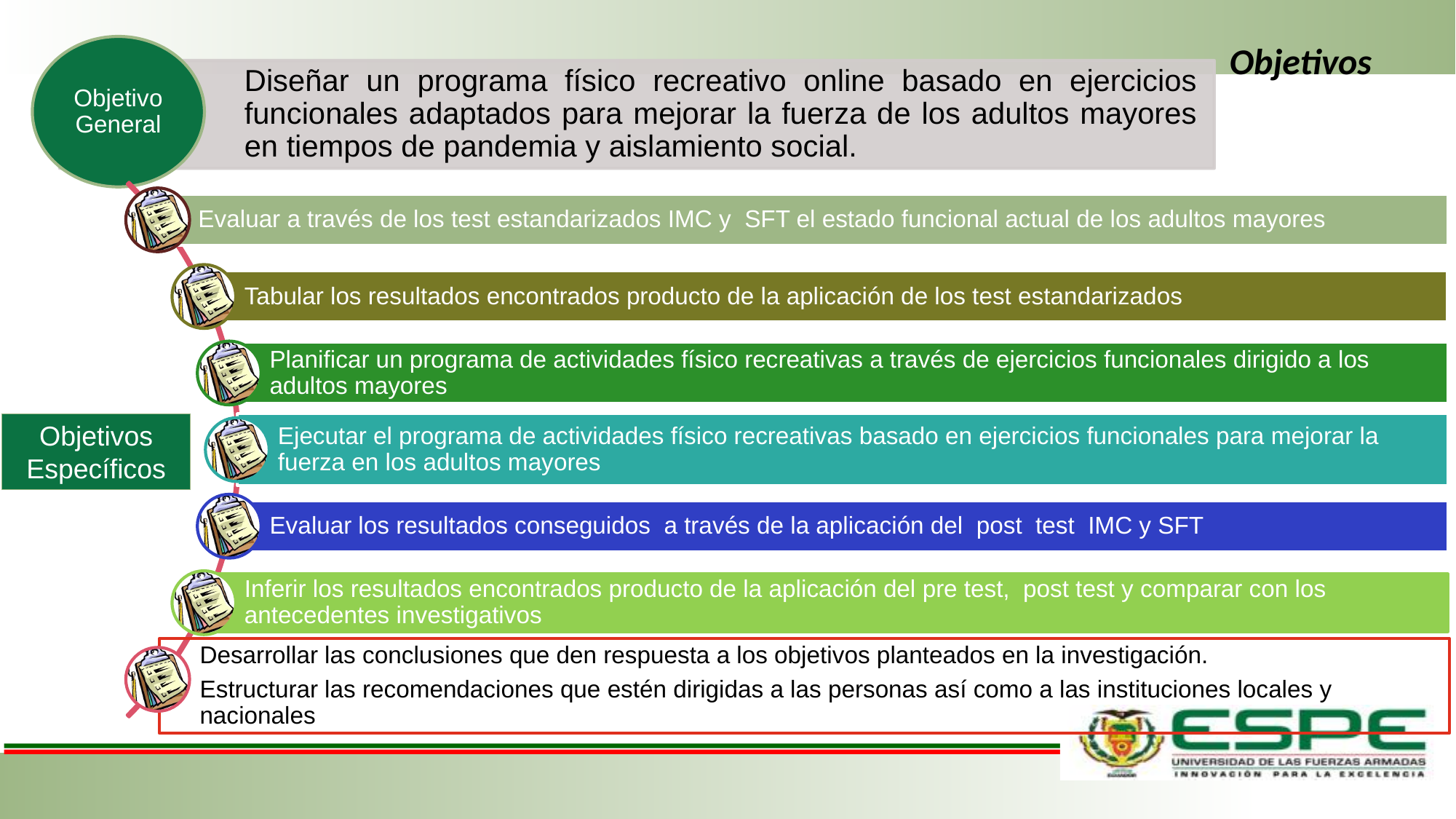

# Objetivos
Diseñar un programa físico recreativo online basado en ejercicios funcionales adaptados para mejorar la fuerza de los adultos mayores en tiempos de pandemia y aislamiento social.
Objetivo General

Evaluar a través de los test estandarizados IMC y  SFT el estado funcional actual de los adultos mayores
Tabular los resultados encontrados producto de la aplicación de los test estandarizados
Planificar un programa de actividades físico recreativas a través de ejercicios funcionales dirigido a los adultos mayores
Ejecutar el programa de actividades físico recreativas basado en ejercicios funcionales para mejorar la fuerza en los adultos mayores
Evaluar los resultados conseguidos  a través de la aplicación del  post  test  IMC y SFT
Inferir los resultados encontrados producto de la aplicación del pre test,  post test y comparar con los antecedentes investigativos
Desarrollar las conclusiones que den respuesta a los objetivos planteados en la investigación.
Estructurar las recomendaciones que estén dirigidas a las personas así como a las instituciones locales y nacionales
Objetivos Específicos